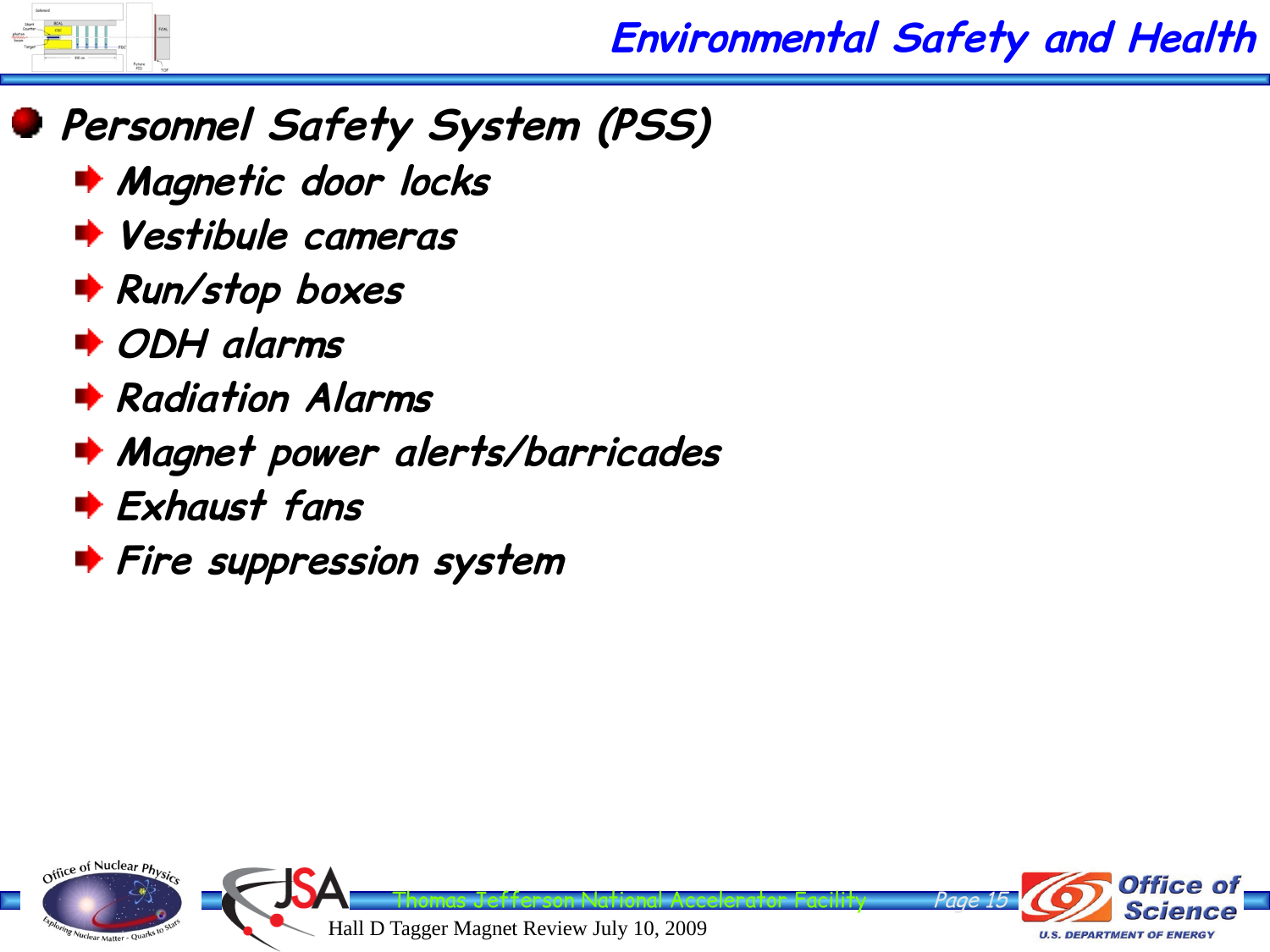

# Environmental Safety and Health
Personnel Safety System (PSS)
Magnetic door locks
Vestibule cameras
Run/stop boxes
ODH alarms
Radiation Alarms
Magnet power alerts/barricades
Exhaust fans
Fire suppression system

Page 15